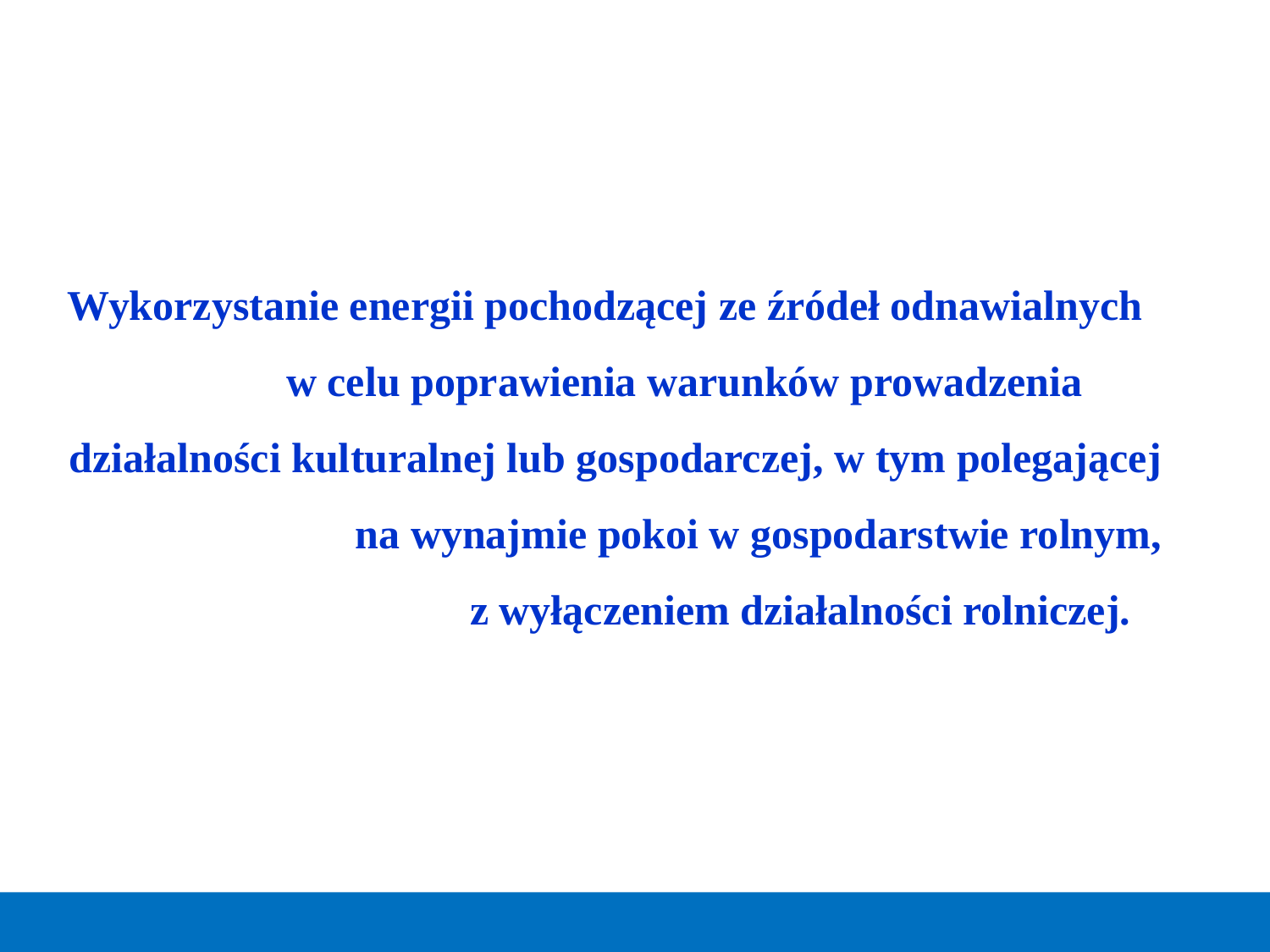

Wykorzystanie energii pochodzącej ze źródeł odnawialnych                w celu poprawienia warunków prowadzenia działalności kulturalnej lub gospodarczej, w tym polegającej                              na wynajmie pokoi w gospodarstwie rolnym,                                    z wyłączeniem działalności rolniczej.